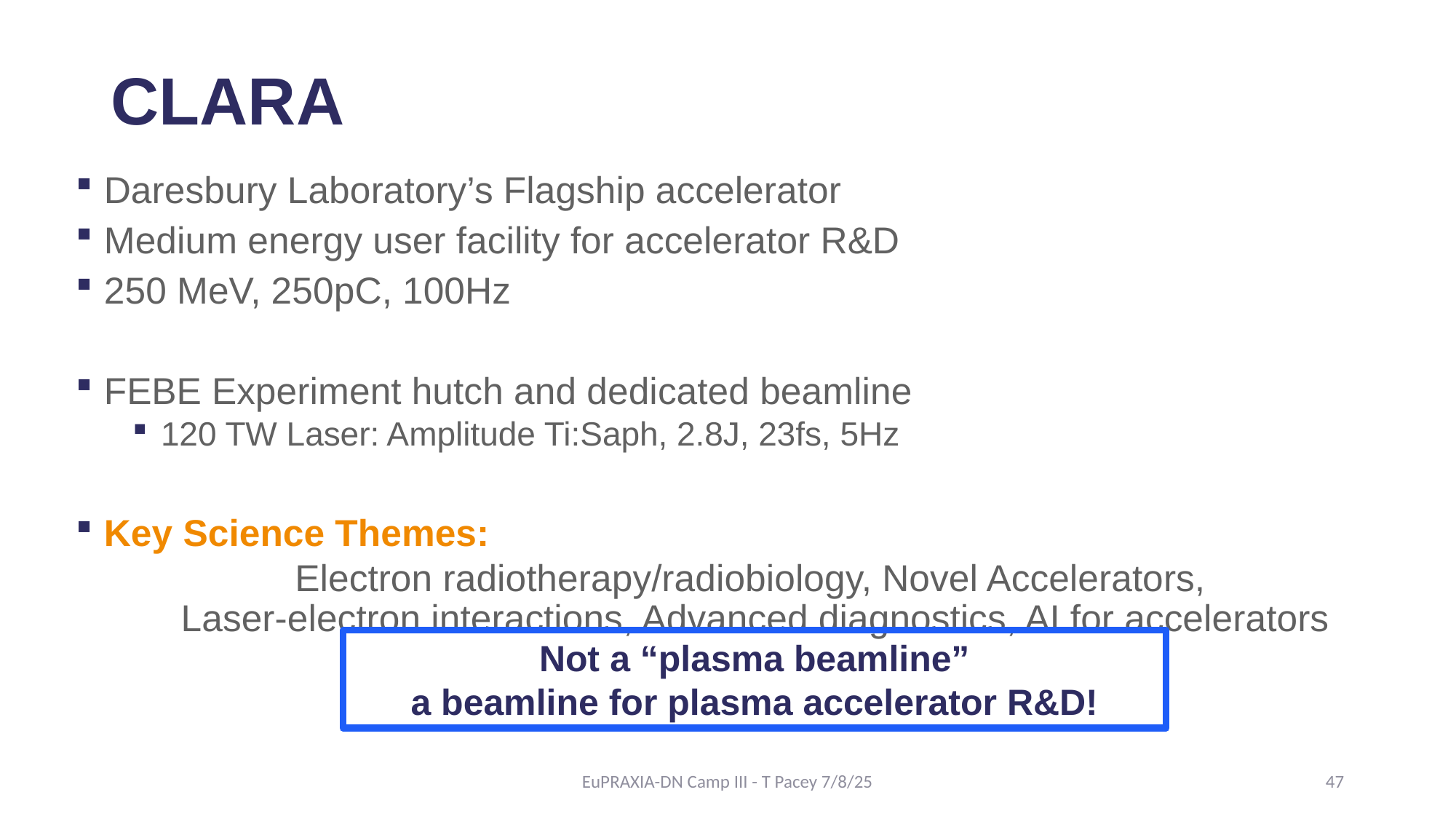

# CLARA
Daresbury Laboratory’s Flagship accelerator
Medium energy user facility for accelerator R&D
250 MeV, 250pC, 100Hz

FEBE Experiment hutch and dedicated beamline
120 TW Laser: Amplitude Ti:Saph, 2.8J, 23fs, 5Hz

Key Science Themes:
Electron radiotherapy/radiobiology, Novel Accelerators,
Laser-electron interactions, Advanced diagnostics, AI for accelerators
Not a “plasma beamline”
a beamline for plasma accelerator R&D!
EuPRAXIA-DN Camp III - T Pacey 7/8/25
47